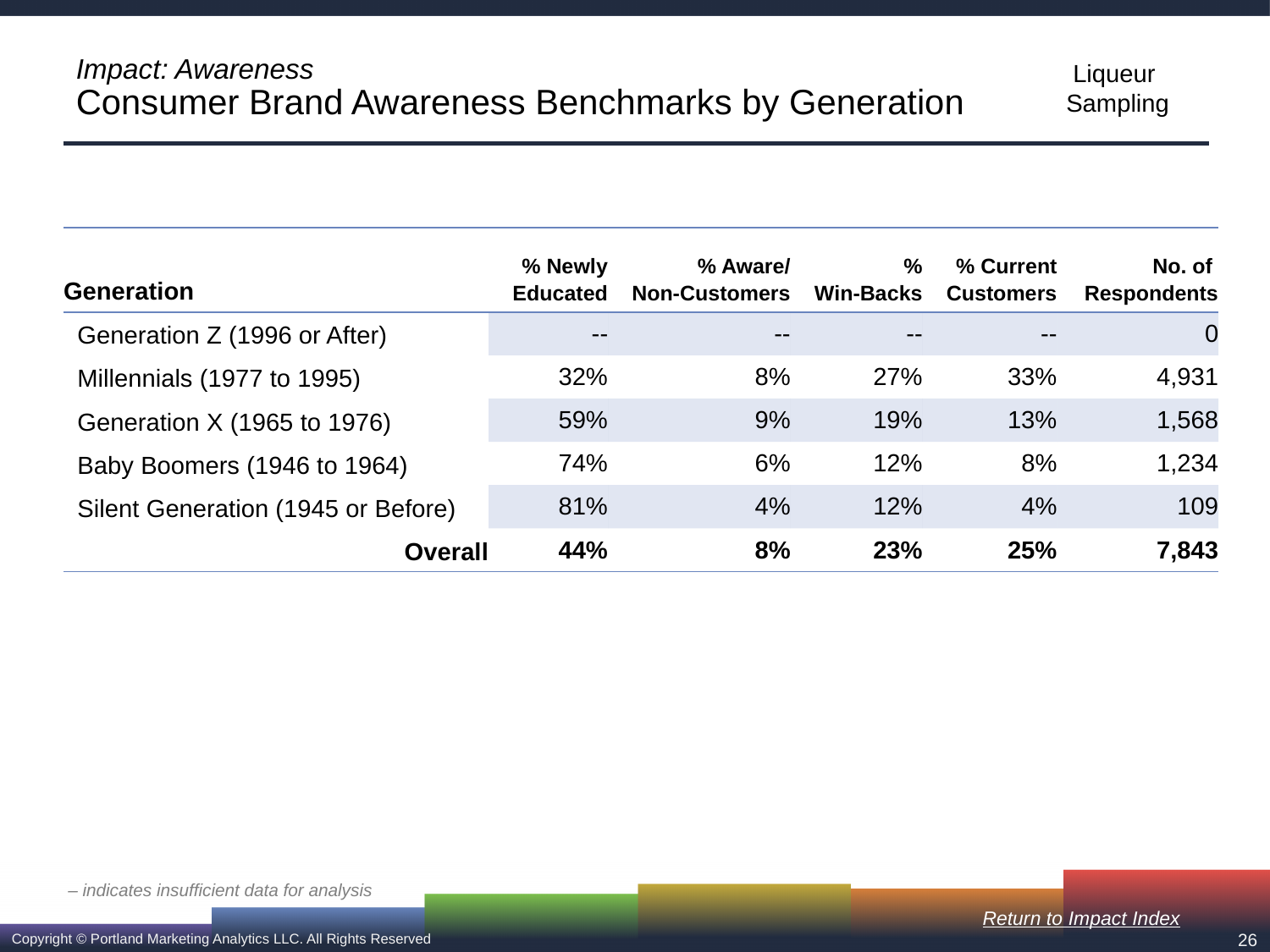

# Impact: Awareness Consumer Brand Awareness Benchmarks by Generation
| Generation | % Newly Educated | % Aware/ Non-Customers | % Win-Backs | % Current Customers | No. of Respondents |
| --- | --- | --- | --- | --- | --- |
| Generation Z (1996 or After) | -- | -- | -- | -- | 0 |
| Millennials (1977 to 1995) | 32% | 8% | 27% | 33% | 4,931 |
| Generation X (1965 to 1976) | 59% | 9% | 19% | 13% | 1,568 |
| Baby Boomers (1946 to 1964) | 74% | 6% | 12% | 8% | 1,234 |
| Silent Generation (1945 or Before) | 81% | 4% | 12% | 4% | 109 |
| Overall | 44% | 8% | 23% | 25% | 7,843 |
– indicates insufficient data for analysis
Return to Impact Index
26